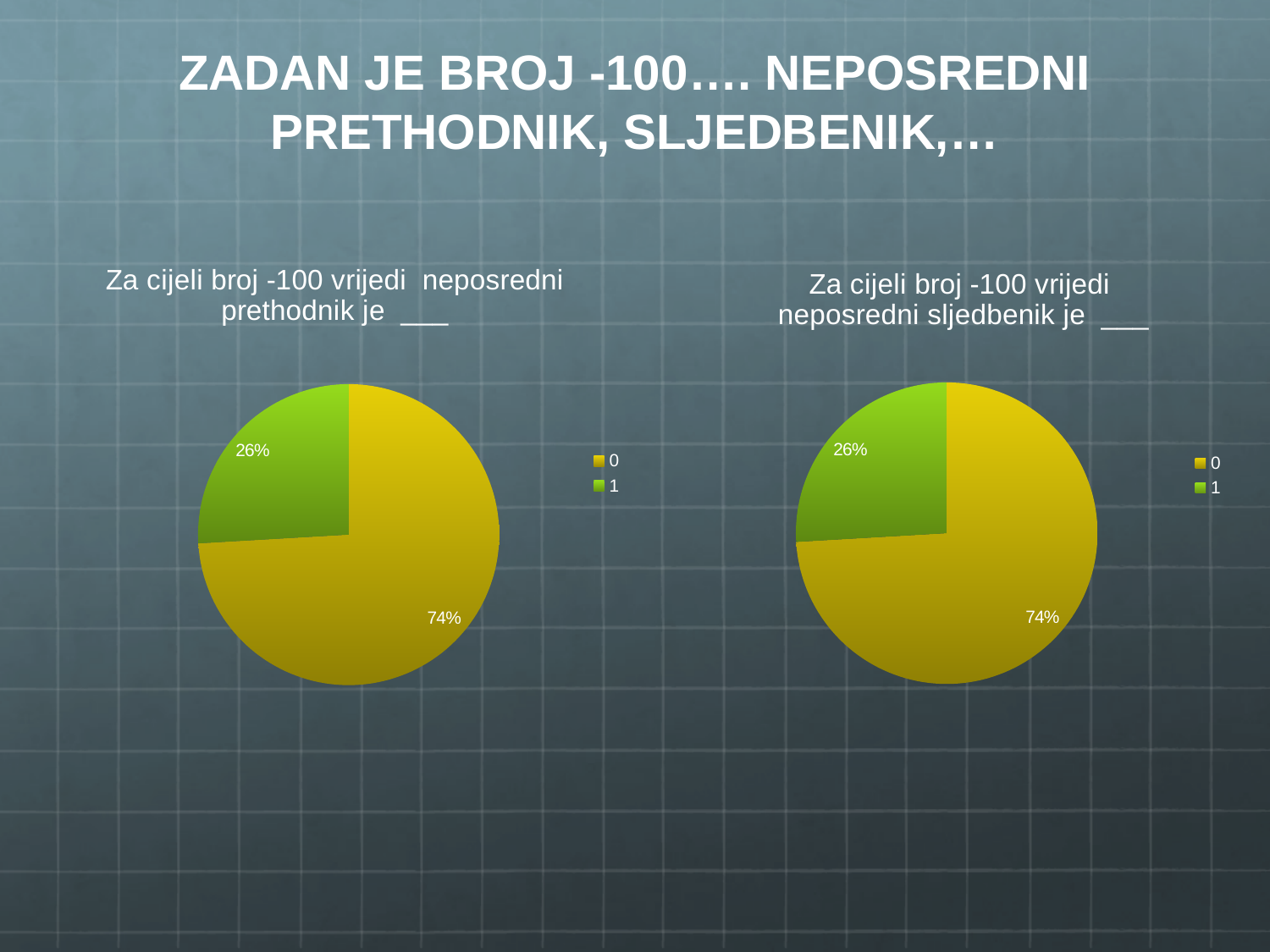

# ZADAN JE BROJ -100…. NEPOSREDNI PRETHODNIK, SLJEDBENIK,…

### Chart: Za cijeli broj -100 vrijedi  neposredni prethodnik je  ___

| Category |  |
|---|---|
| 0.0 | 20.0 |
| 1.0 | 7.0 |

### Chart: Za cijeli broj -100 vrijedi  neposredni sljedbenik je  ___

| Category |  |
|---|---|
| 0.0 | 20.0 |
| 1.0 | 7.0 |